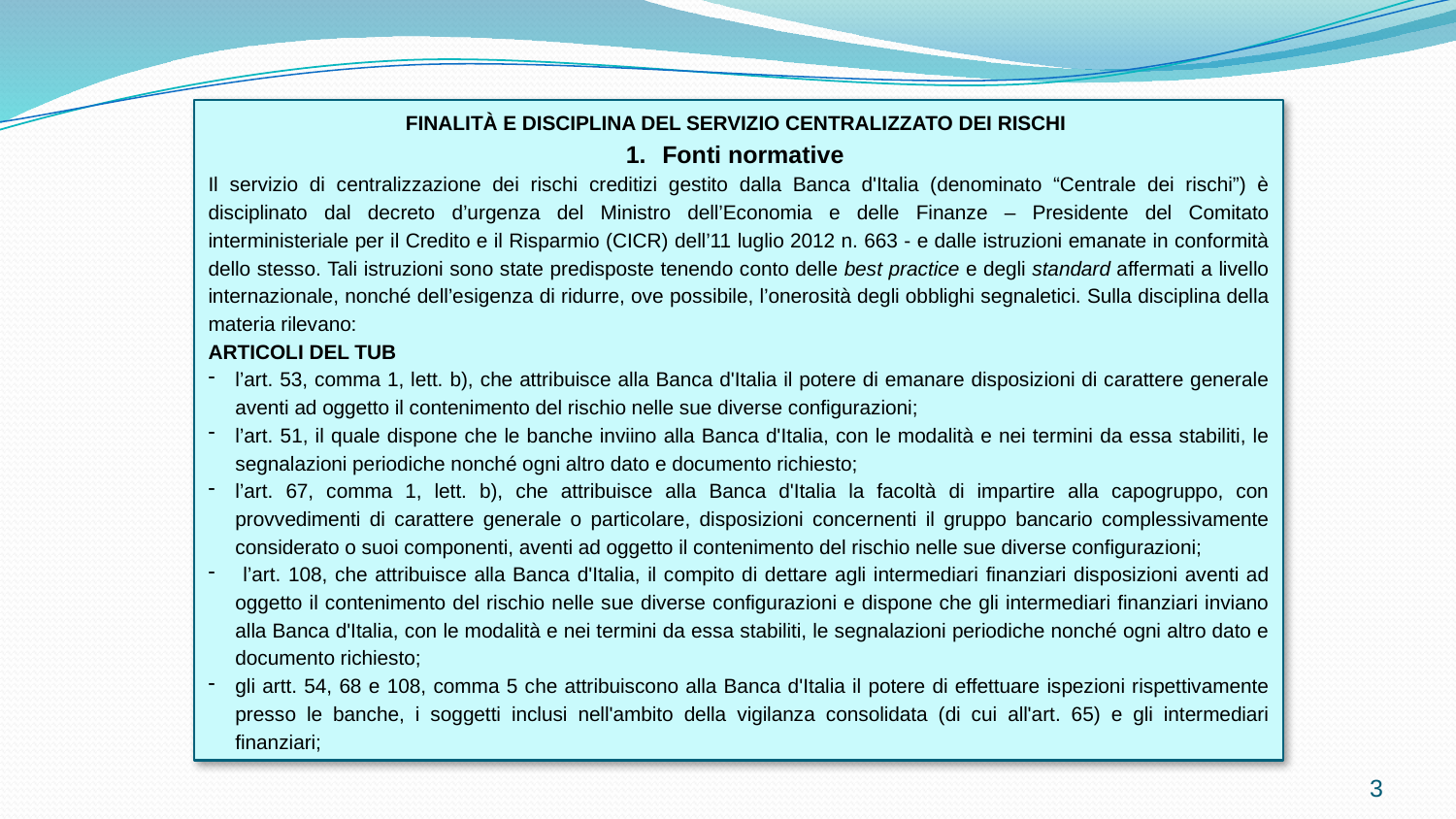

FINALITÀ E DISCIPLINA DEL SERVIZIO CENTRALIZZATO DEI RISCHI
Fonti normative
Il servizio di centralizzazione dei rischi creditizi gestito dalla Banca d'Italia (denominato “Centrale dei rischi”) è disciplinato dal decreto d’urgenza del Ministro dell’Economia e delle Finanze – Presidente del Comitato interministeriale per il Credito e il Risparmio (CICR) dell’11 luglio 2012 n. 663 - e dalle istruzioni emanate in conformità dello stesso. Tali istruzioni sono state predisposte tenendo conto delle best practice e degli standard affermati a livello internazionale, nonché dell’esigenza di ridurre, ove possibile, l’onerosità degli obblighi segnaletici. Sulla disciplina della materia rilevano:
ARTICOLI DEL TUB
l’art. 53, comma 1, lett. b), che attribuisce alla Banca d'Italia il potere di emanare disposizioni di carattere generale aventi ad oggetto il contenimento del rischio nelle sue diverse configurazioni;
l’art. 51, il quale dispone che le banche inviino alla Banca d'Italia, con le modalità e nei termini da essa stabiliti, le segnalazioni periodiche nonché ogni altro dato e documento richiesto;
l’art. 67, comma 1, lett. b), che attribuisce alla Banca d'Italia la facoltà di impartire alla capogruppo, con provvedimenti di carattere generale o particolare, disposizioni concernenti il gruppo bancario complessivamente considerato o suoi componenti, aventi ad oggetto il contenimento del rischio nelle sue diverse configurazioni;
 l’art. 108, che attribuisce alla Banca d'Italia, il compito di dettare agli intermediari finanziari disposizioni aventi ad oggetto il contenimento del rischio nelle sue diverse configurazioni e dispone che gli intermediari finanziari inviano alla Banca d'Italia, con le modalità e nei termini da essa stabiliti, le segnalazioni periodiche nonché ogni altro dato e documento richiesto;
gli artt. 54, 68 e 108, comma 5 che attribuiscono alla Banca d'Italia il potere di effettuare ispezioni rispettivamente presso le banche, i soggetti inclusi nell'ambito della vigilanza consolidata (di cui all'art. 65) e gli intermediari finanziari;
3